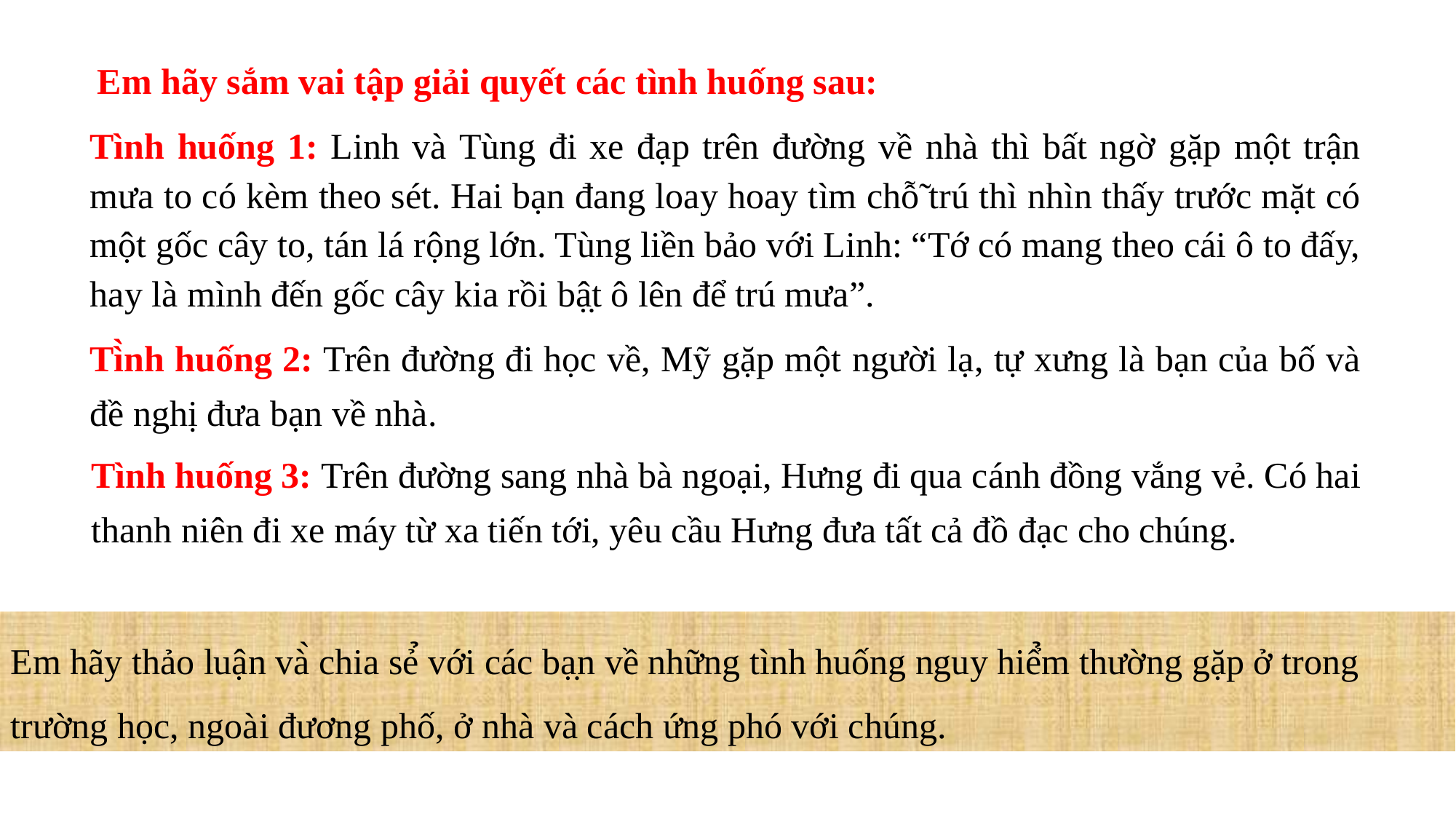

Em hãy sắm vai tập giải quyết các tình huống sau:

Tình huống 1: Linh và Tùng đi xe đạp trên đường về nhà thì bất ngờ gặp một trận mưa to có kèm theo sét. Hai bạn đang loay hoay tìm chỗ̃ trú thì nhìn thấy trước mặt có một gốc cây to, tán lá rộng lớn. Tùng liền bảo với Linh: “Tớ có mang theo cái ô to đấy, hay là mình đến gốc cây kia rồi bậ̣t ô lên để trú mưa”.

Tì̀nh huống 2: Trên đường đi học về, Mỹ gặp một người lạ, tự xưng là bạn của bố và đề nghị đưa bạn về nhà.

Tình huống 3: Trên đường sang nhà bà ngoại, Hưng đi qua cánh đồng vắng vẻ. Có hai thanh niên đi xe máy từ xa tiến tới, yêu cầu Hưng đưa tất cả đồ đạc cho chúng.

Em hãy thảo luận và̀ chia sẻ̉ với các bạ̣n về những tình huống nguy hiể̉m thường gặp ở trong trường học, ngoài đương phố, ở nhà và cách ứng phó với chúng.